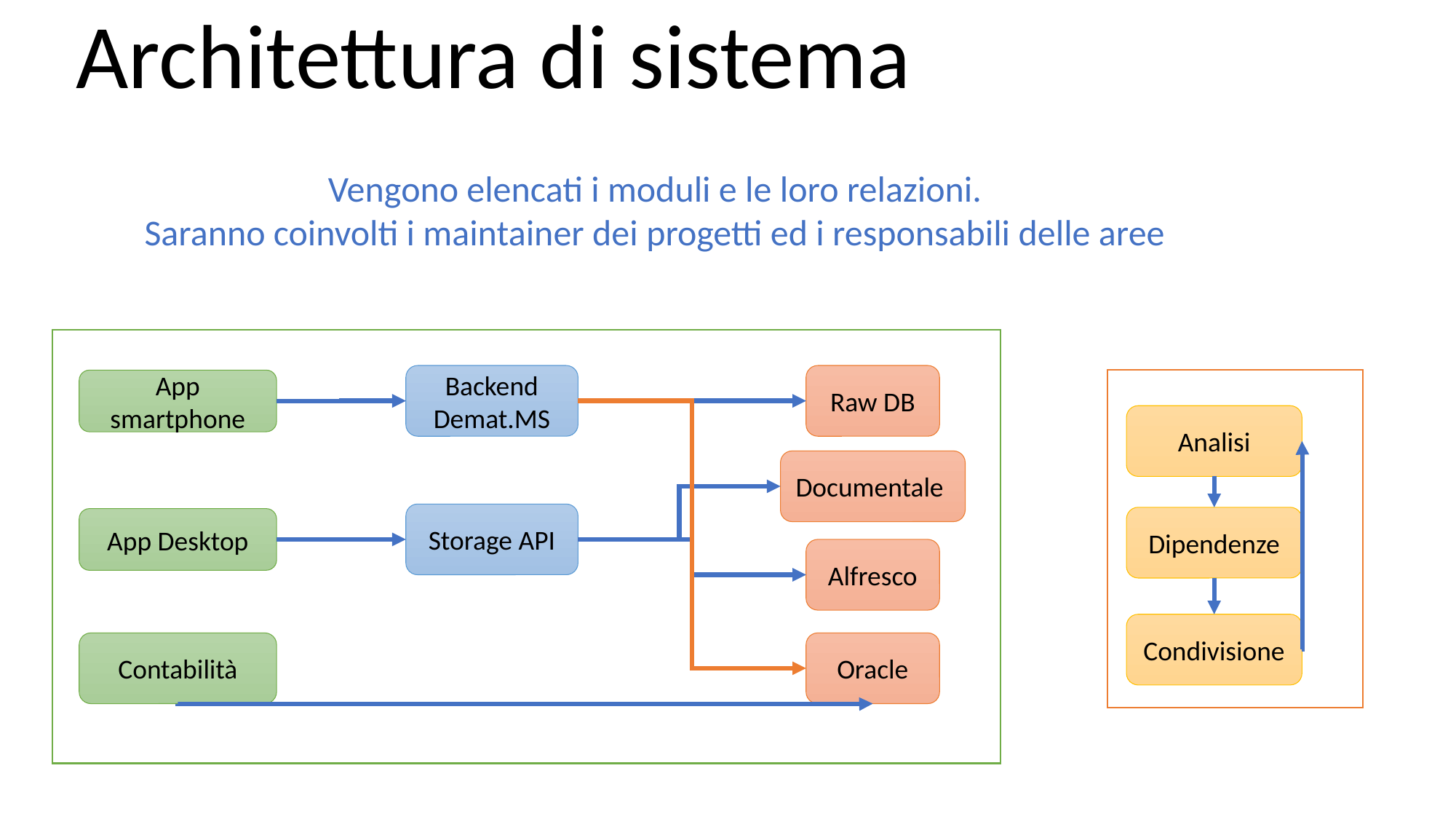

# Architettura di sistema
Vengono elencati i moduli e le loro relazioni.
Saranno coinvolti i maintainer dei progetti ed i responsabili delle aree

Backend Demat.MS
Raw DB
App smartphone

Analisi
Documentale
Storage API
Dipendenze
App Desktop
Alfresco
Condivisione
Contabilità
Oracle